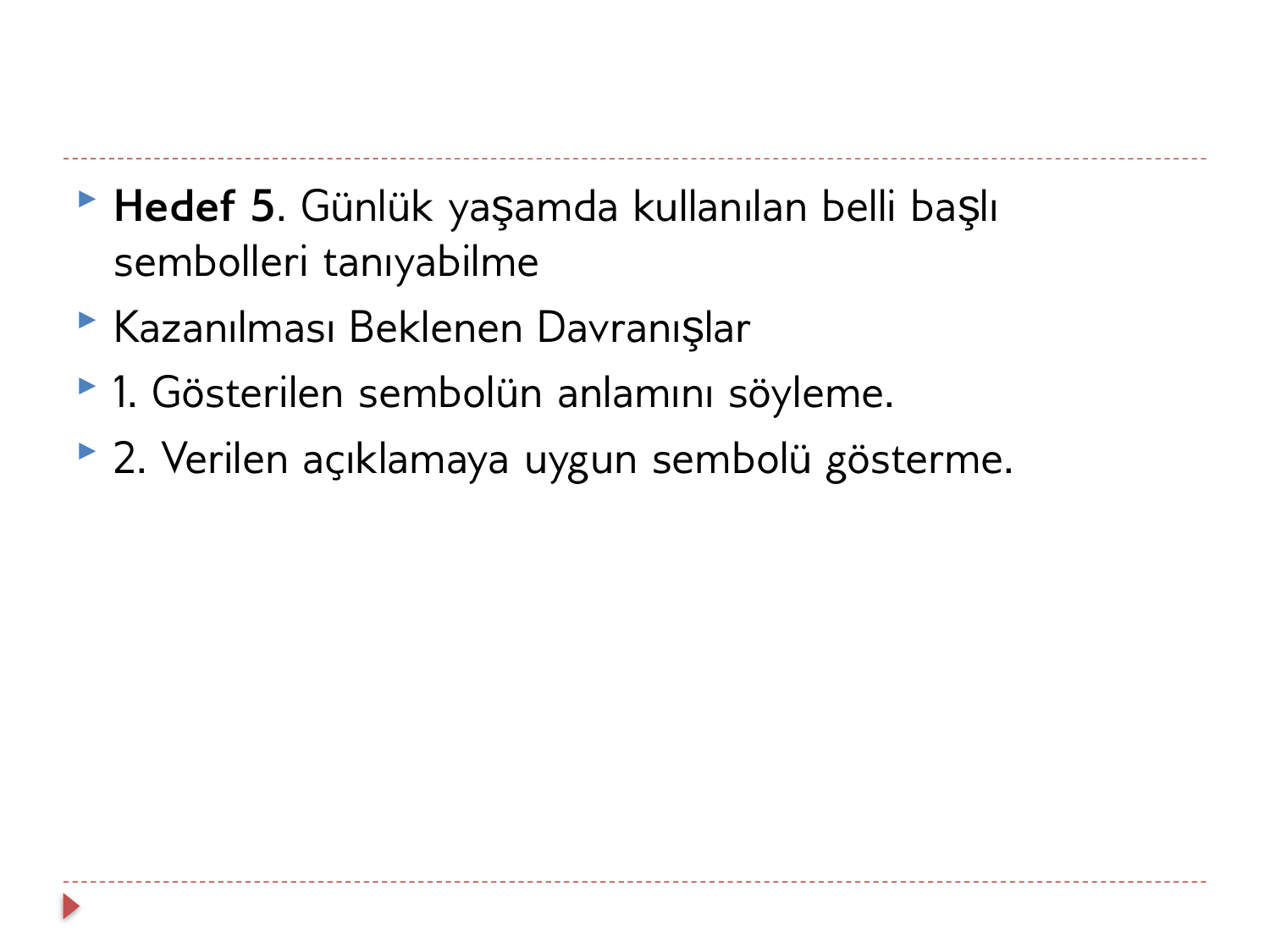

#
Hedef 5. Günlük yaşamda kullanılan belli başlı sembolleri tanıyabilme
Kazanılması Beklenen Davranışlar
1. Gösterilen sembolün anlamını söyleme.
2. Verilen açıklamaya uygun sembolü gösterme.